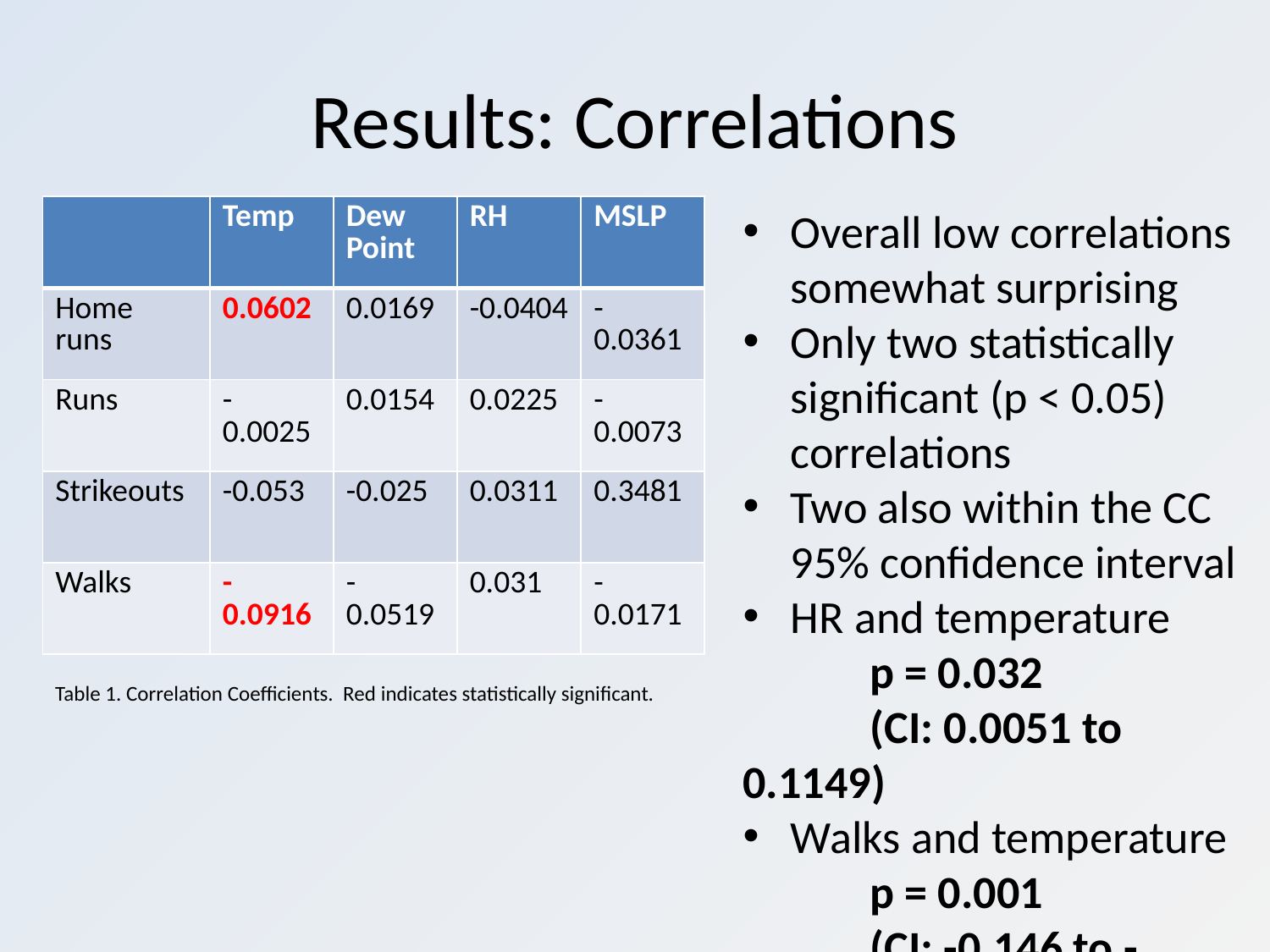

# Results: Correlations
|  | Temp | Dew Point | RH | MSLP |
| --- | --- | --- | --- | --- |
| Home runs | 0.0602 | 0.0169 | -0.0404 | -0.0361 |
| Runs | -0.0025 | 0.0154 | 0.0225 | -0.0073 |
| Strikeouts | -0.053 | -0.025 | 0.0311 | 0.3481 |
| Walks | -0.0916 | -0.0519 | 0.031 | -0.0171 |
Overall low correlations somewhat surprising
Only two statistically significant (p < 0.05) correlations
Two also within the CC 95% confidence interval
HR and temperature
	p = 0.032
	(CI: 0.0051 to 0.1149)
Walks and temperature
	p = 0.001
	(CI: -0.146 to -0.037)
Table 1. Correlation Coefficients.  Red indicates statistically significant.